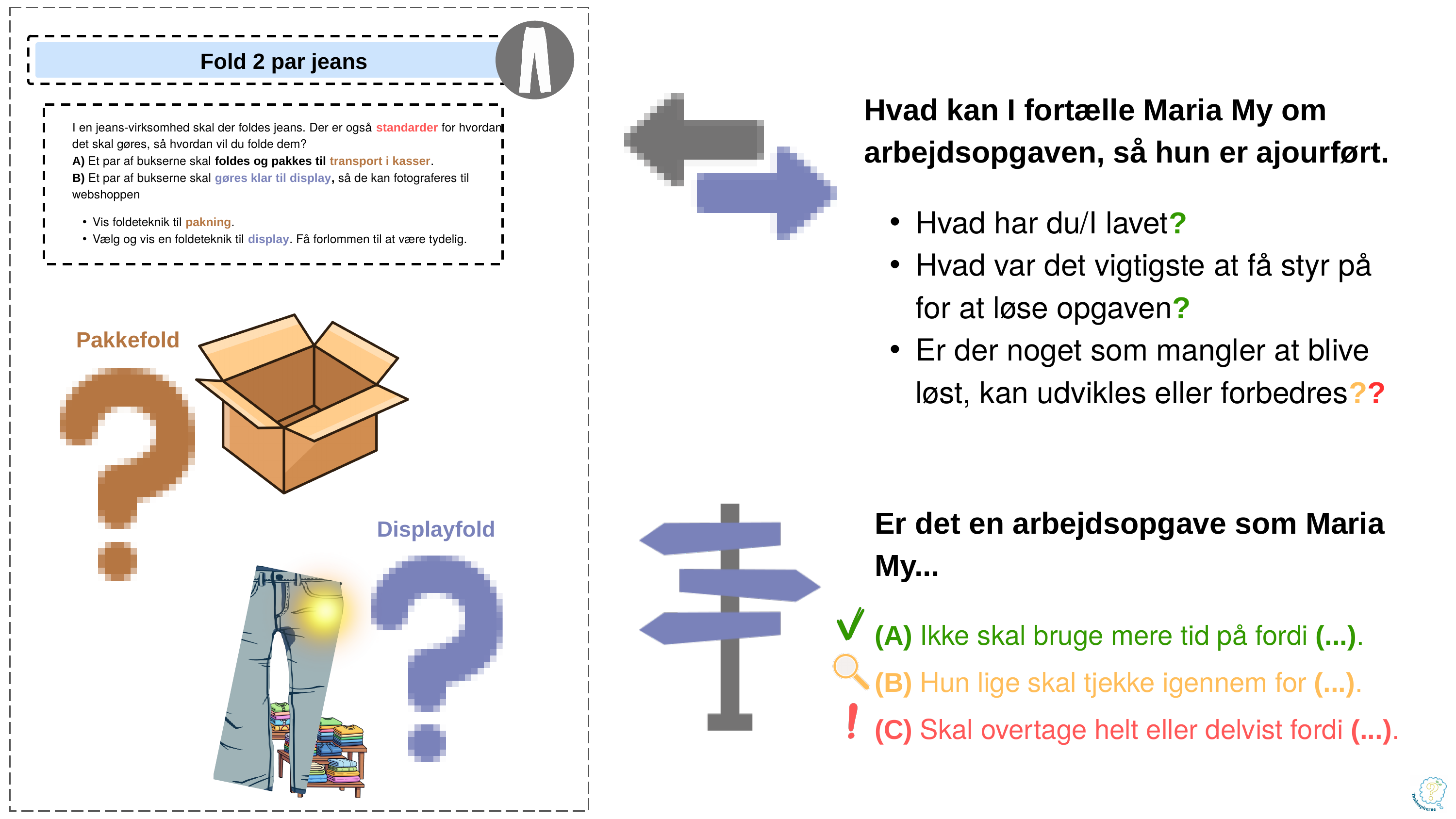

Fold 2 par jeans

I en jeans-virksomhed skal der foldes jeans. Der er også standarder for hvordan det skal gøres, så hvordan vil du folde dem?
A) Et par af bukserne skal foldes og pakkes til transport i kasser.
B) Et par af bukserne skal gøres klar til display, så de kan fotograferes til webshoppen
Vis foldeteknik til pakning.
Vælg og vis en foldeteknik til display. Få forlommen til at være tydelig.

Pakkefold

Displayfold

Hvad kan I fortælle Maria My om arbejdsopgaven, så hun er ajourført.

Hvad har du/I lavet?
Hvad var det vigtigste at få styr på for at løse opgaven?
Er der noget som mangler at blive løst, kan udvikles eller forbedres??

Er det en arbejdsopgave som Maria My...

(A) Ikke skal bruge mere tid på fordi (...).
(B) Hun lige skal tjekke igennem for (...).
(C) Skal overtage helt eller delvist fordi (...).